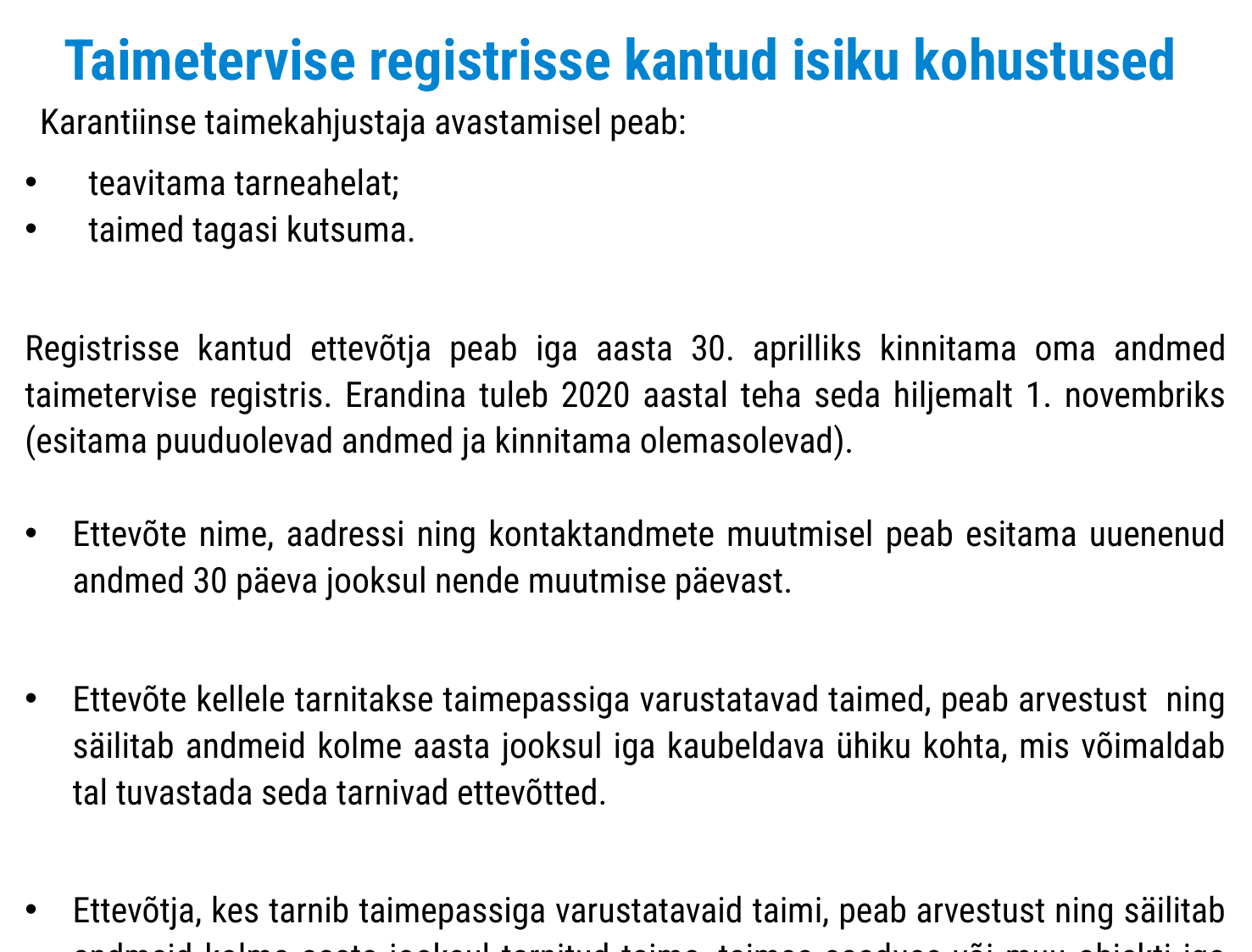

# Taimetervise registrisse kantud isiku kohustused
Karantiinse taimekahjustaja avastamisel peab:
teavitama tarneahelat;
taimed tagasi kutsuma.

Registrisse kantud ettevõtja peab iga aasta 30. aprilliks kinnitama oma andmed taimetervise registris. Erandina tuleb 2020 aastal teha seda hiljemalt 1. novembriks (esitama puuduolevad andmed ja kinnitama olemasolevad).

Ettevõte nime, aadressi ning kontaktandmete muutmisel peab esitama uuenenud andmed 30 päeva jooksul nende muutmise päevast.

Ettevõte kellele tarnitakse taimepassiga varustatavad taimed, peab arvestust  ning säilitab andmeid kolme aasta jooksul iga kaubeldava ühiku kohta, mis võimaldab tal tuvastada seda tarnivad ettevõtted.

Ettevõtja, kes tarnib taimepassiga varustatavaid taimi, peab arvestust ning säilitab andmeid kolme aasta jooksul tarnitud taime, taimse saaduse või muu objekti iga kaubeldava ühiku kohta, mis võimaldab tal tuvastada ettevõtjad, kellele see tarniti.